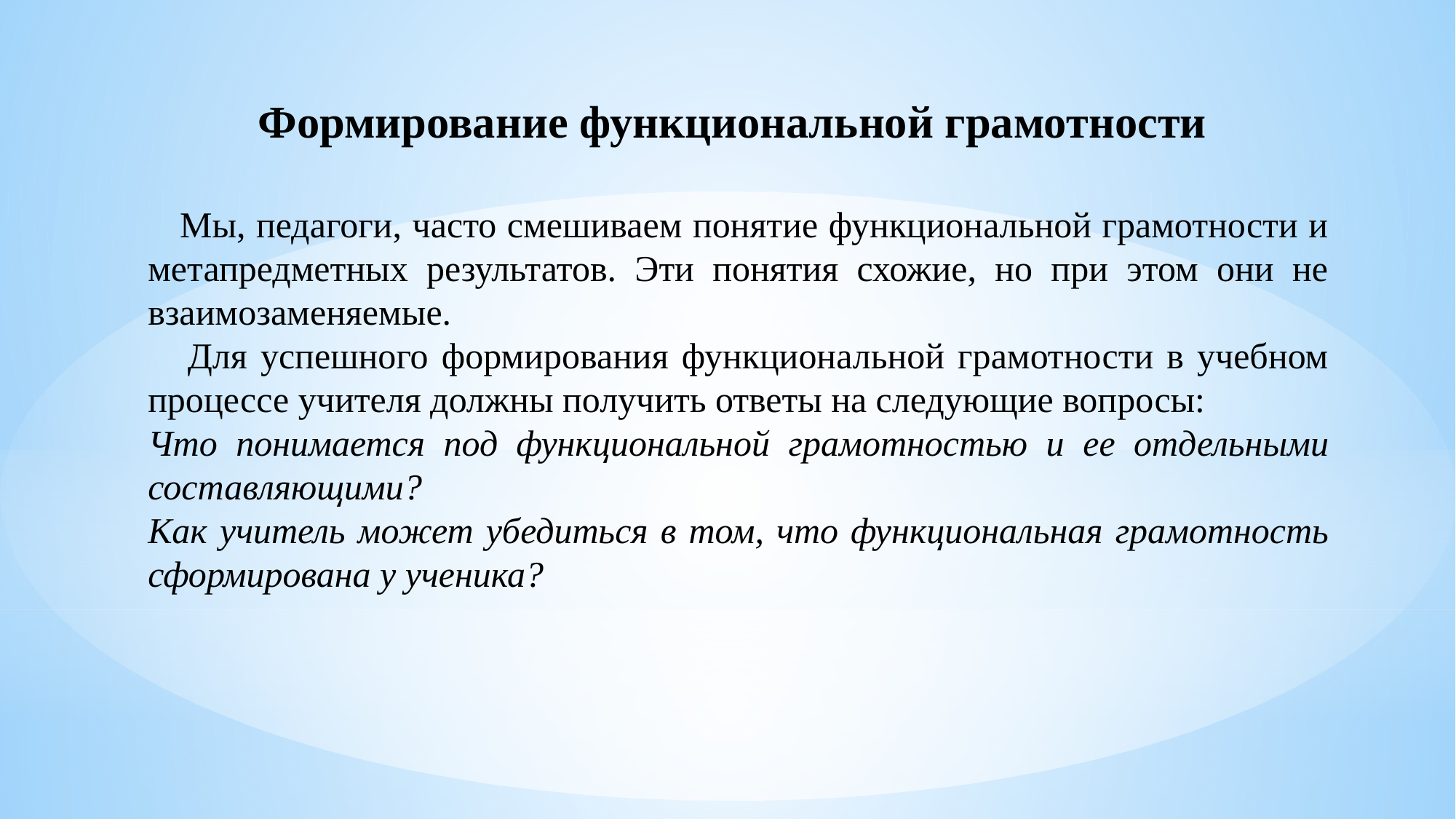

Формирование функциональной грамотности

   Мы, педагоги, часто смешиваем понятие функциональной грамотности и метапредметных результатов. Эти понятия схожие, но при этом они не взаимозаменяемые.
   Для успешного формирования функциональной грамотности в учебном процессе учителя должны получить ответы на следующие вопросы:
Что понимается под функциональной грамотностью и ее отдельными составляющими?
Как учитель может убедиться в том, что функциональная грамотность сформирована у ученика?